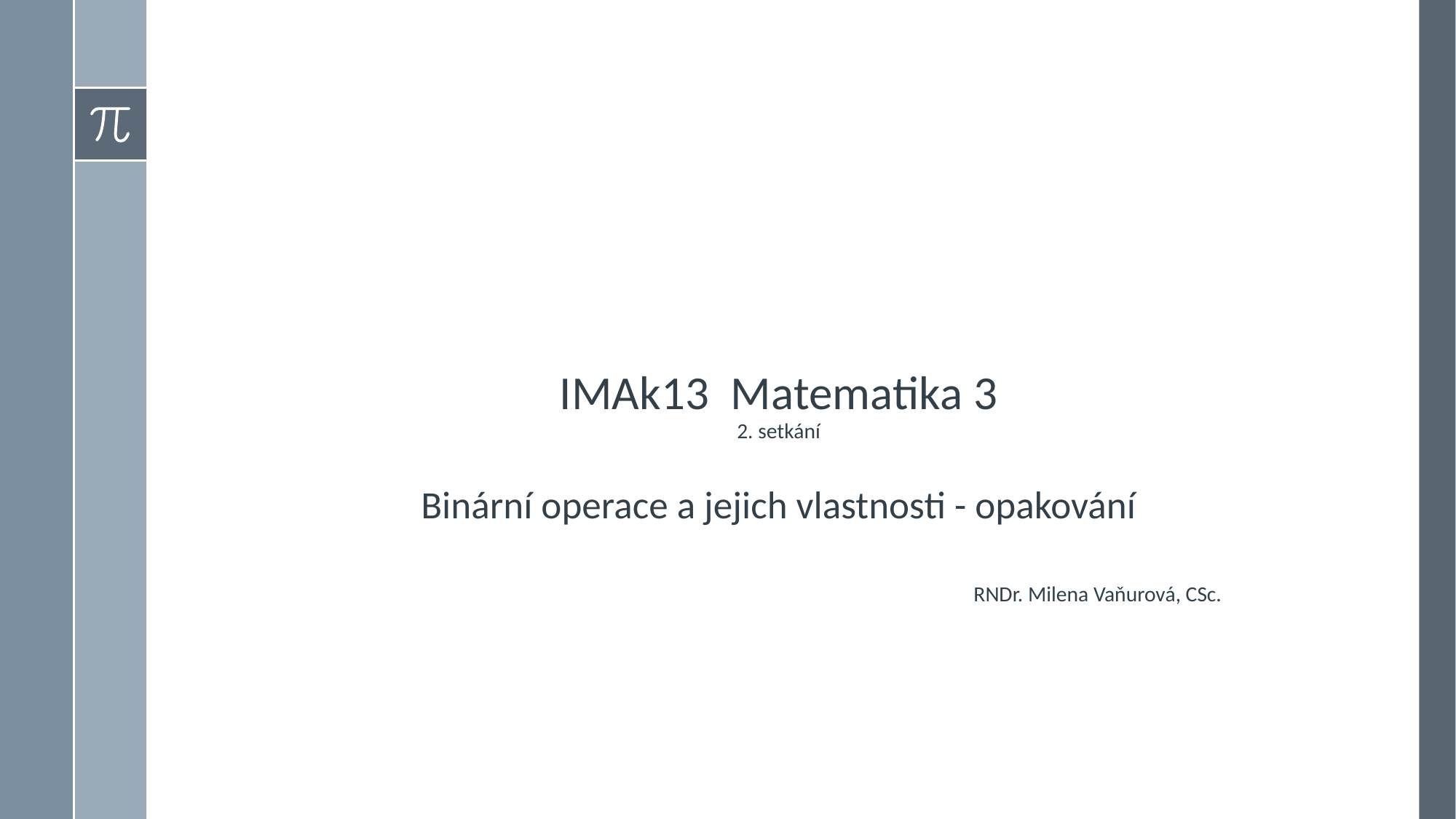

# IMAk13  Matematika 3 2. setkání Binární operace a jejich vlastnosti - opakování RNDr. Milena Vaňurová, CSc.